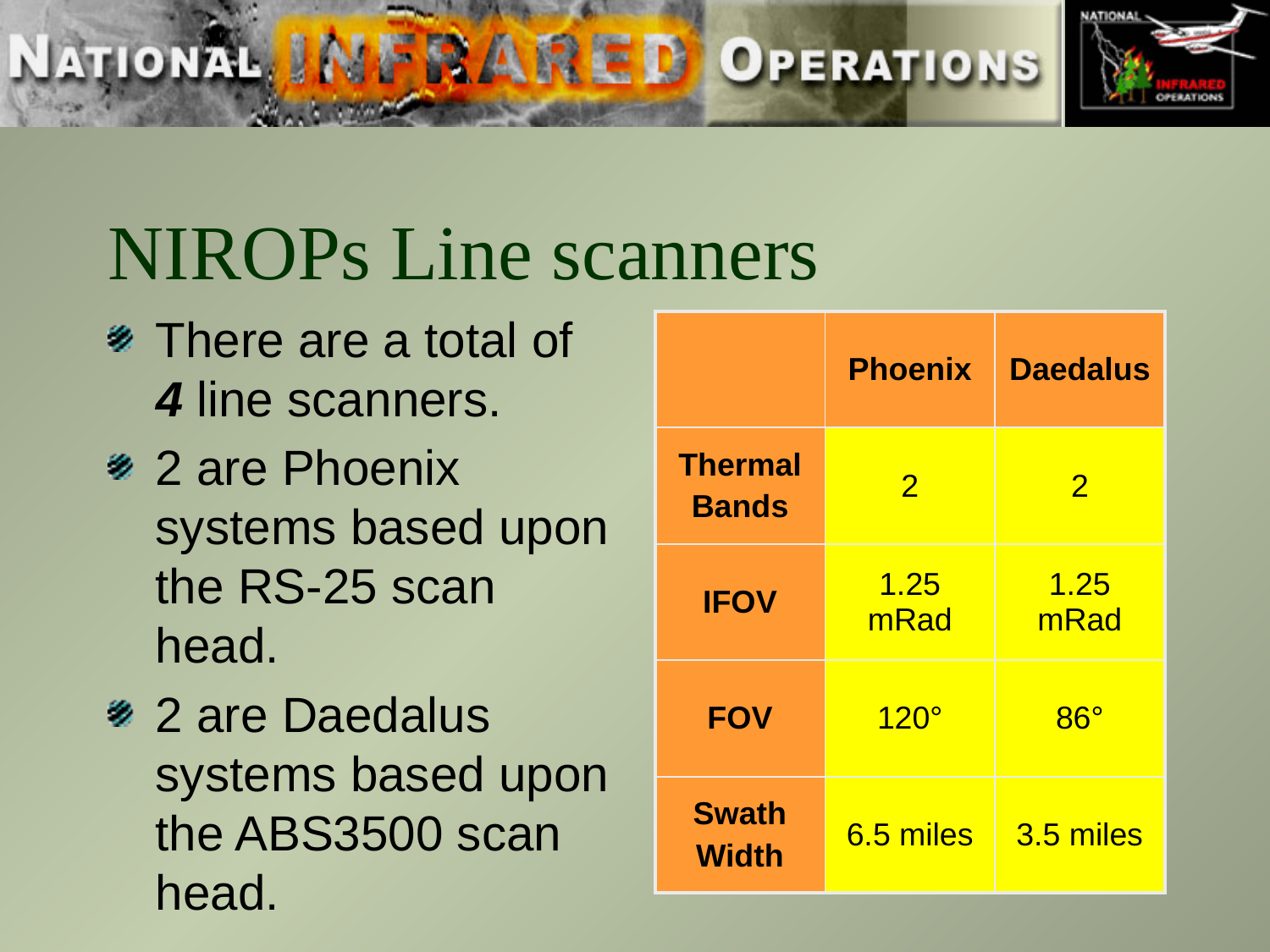

# NIROPs Line scanners
There are a total of 4 line scanners.
2 are Phoenix systems based upon the RS-25 scan head.
2 are Daedalus systems based upon the ABS3500 scan head.
|  | Phoenix | Daedalus |
| --- | --- | --- |
| Thermal Bands | 2 | 2 |
| IFOV | 1.25 mRad | 1.25 mRad |
| FOV | 120° | 86° |
| Swath Width | 6.5 miles | 3.5 miles |